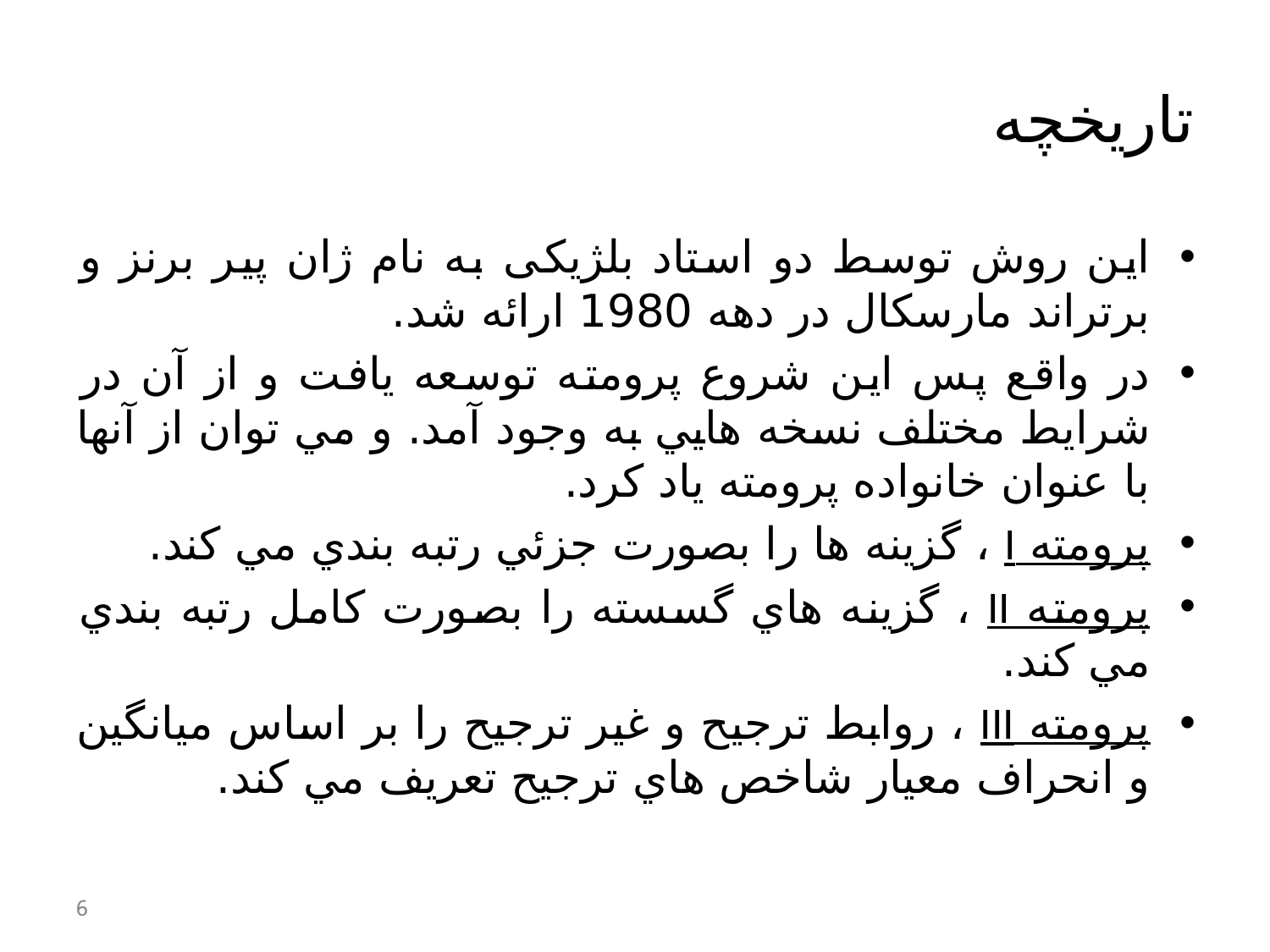

# تاريخچه
این روش توسط دو استاد بلژیکی به نام ژان پیر برنز و برتراند مارسکال در دهه 1980 ارائه شد.
در واقع پس اين شروع پرومته توسعه يافت و از آن در شرايط مختلف نسخه هايي به وجود آمد. و مي توان از آنها با عنوان خانواده پرومته ياد كرد.
پرومته I ، گزينه ها را بصورت جزئي رتبه بندي مي كند.
پرومته II ، گزينه هاي گسسته را بصورت كامل رتبه بندي مي كند.
پرومته III ، روابط ترجيح و غير ترجيح را بر اساس ميانگين و انحراف معيار شاخص هاي ترجيح تعريف مي كند.
6